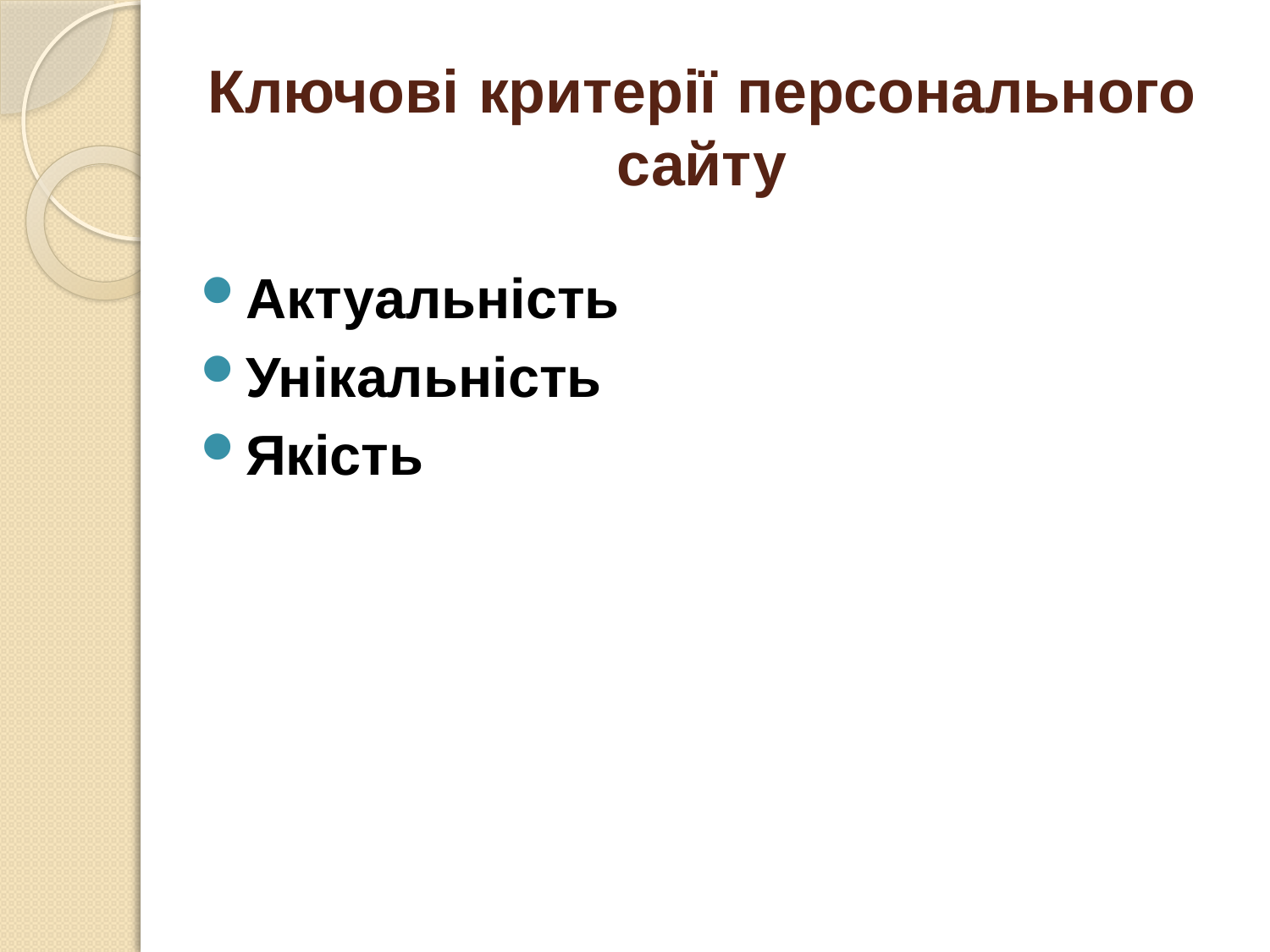

# Ключові критерії персонального сайту
Актуальність
Унікальність
Якість